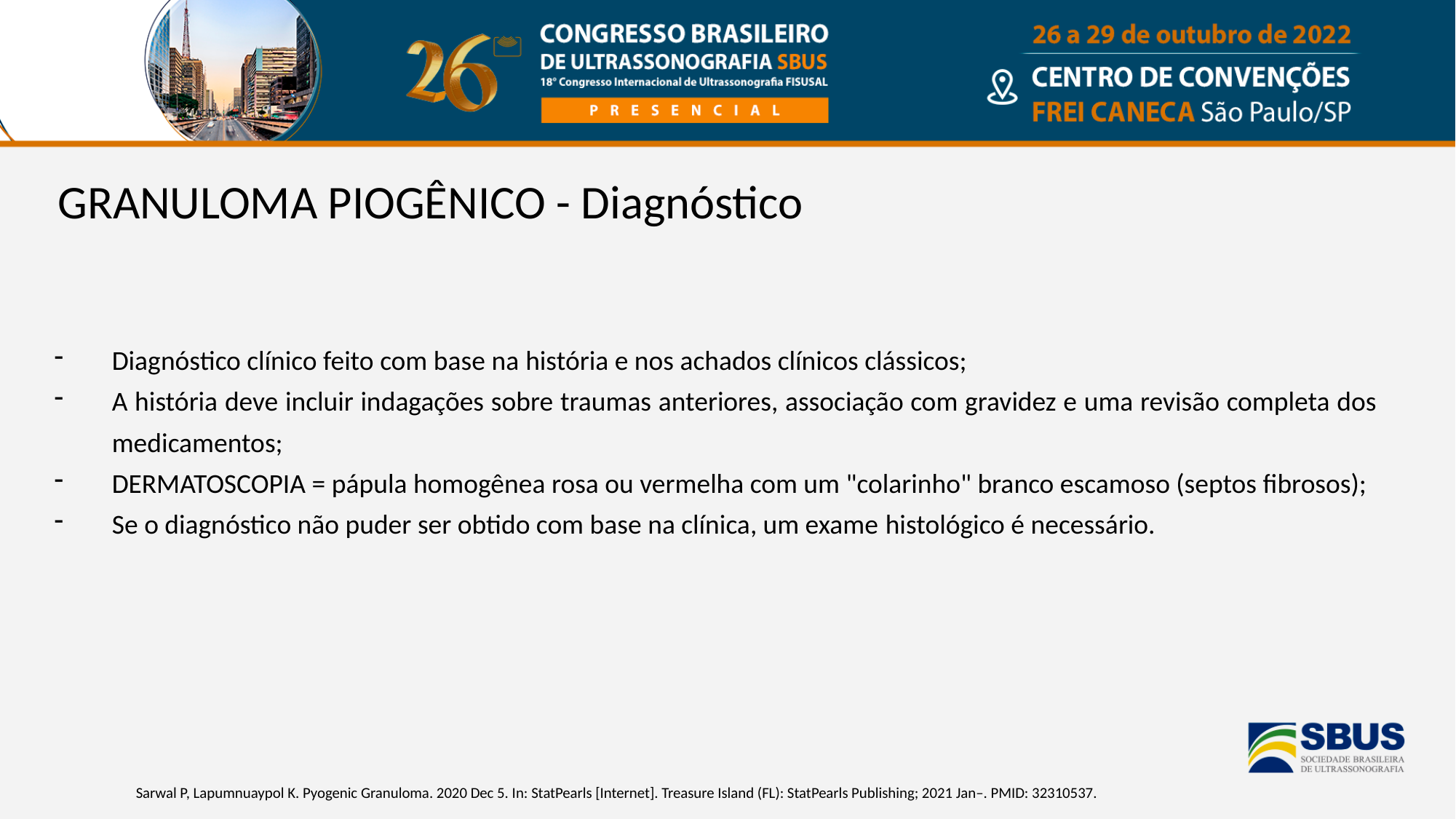

# GRANULOMA PIOGÊNICO - Diagnóstico
Diagnóstico clínico feito com base na história e nos achados clínicos clássicos;
A história deve incluir indagações sobre traumas anteriores, associação com gravidez e uma revisão completa dos medicamentos;
DERMATOSCOPIA = pápula homogênea rosa ou vermelha com um "colarinho" branco escamoso (septos fibrosos);
Se o diagnóstico não puder ser obtido com base na clínica, um exame histológico é necessário.
Sarwal P, Lapumnuaypol K. Pyogenic Granuloma. 2020 Dec 5. In: StatPearls [Internet]. Treasure Island (FL): StatPearls Publishing; 2021 Jan–. PMID: 32310537.